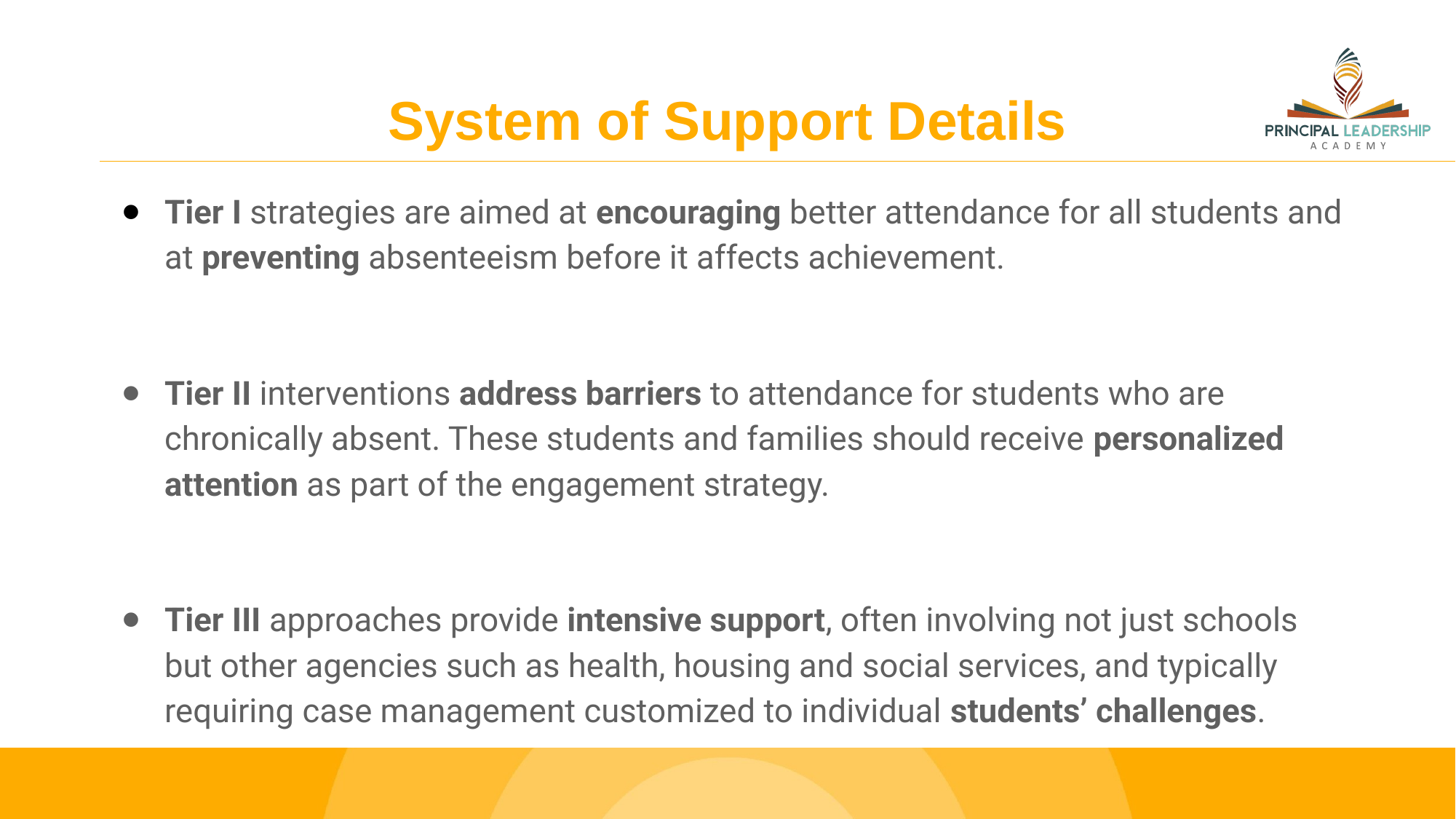

# System of Support Details
Tier I strategies are aimed at encouraging better attendance for all students and at preventing absenteeism before it affects achievement.

Tier II interventions address barriers to attendance for students who are chronically absent. These students and families should receive personalized attention as part of the engagement strategy.

Tier III approaches provide intensive support, often involving not just schools but other agencies such as health, housing and social services, and typically requiring case management customized to individual students’ challenges.